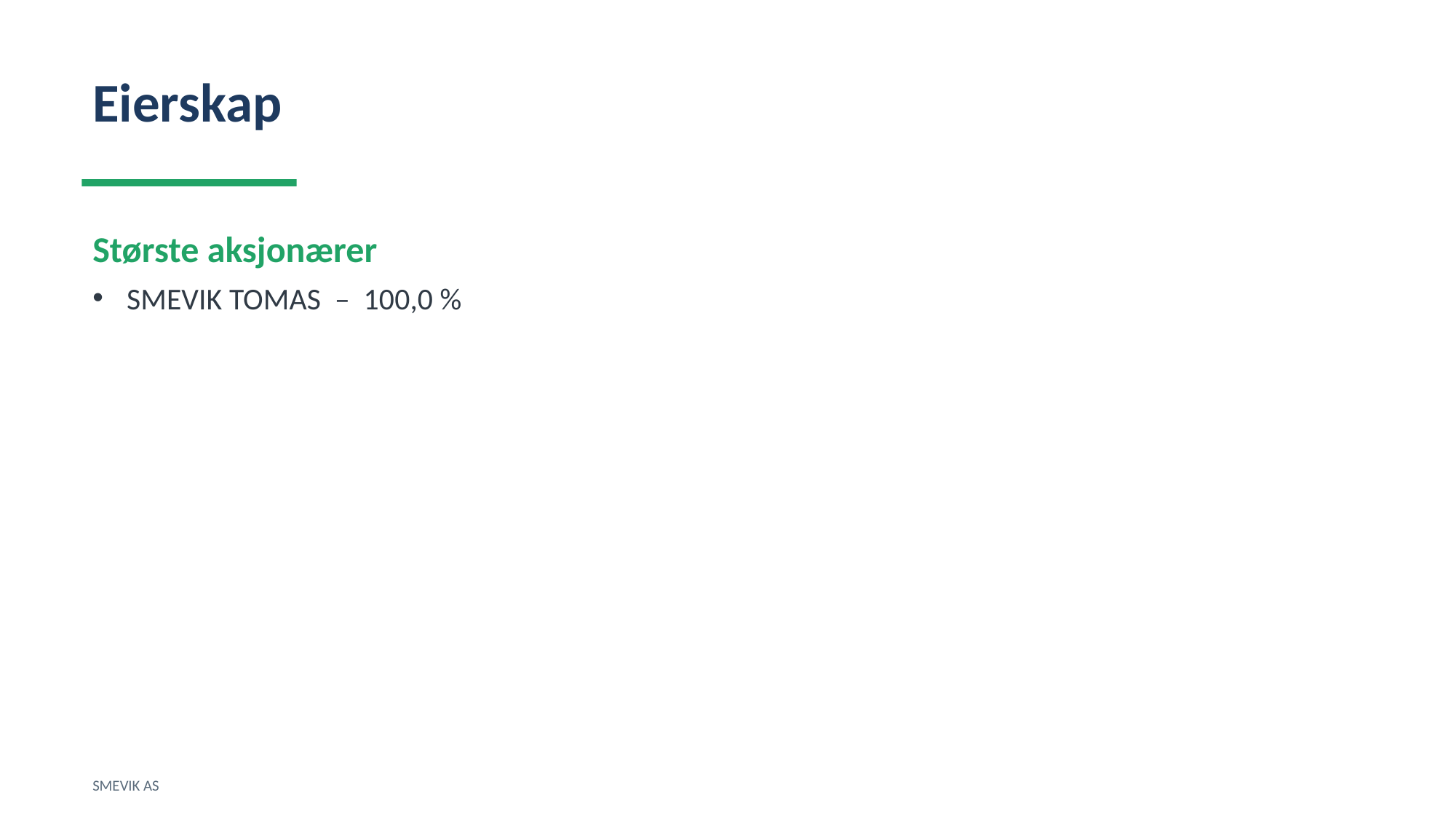

Eierskap

Største aksjonærer
SMEVIK TOMAS  –  100,0 %
SMEVIK AS